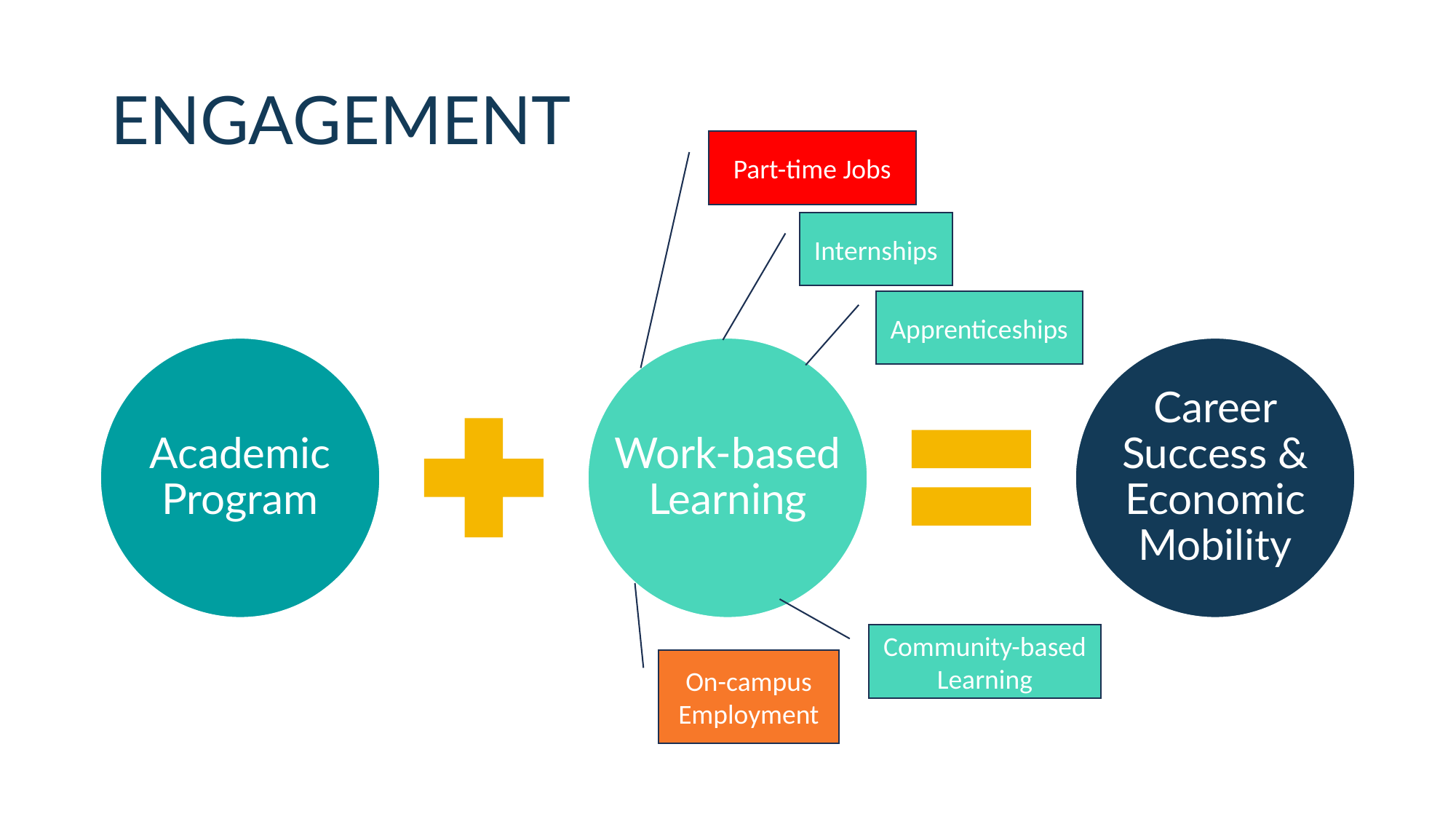

# ENGAGEMENT
Part-time Jobs
Internships
Apprenticeships

Work-based Learning
Academic Program
Career Success & Economic Mobility

Community-based Learning
On-campus Employment